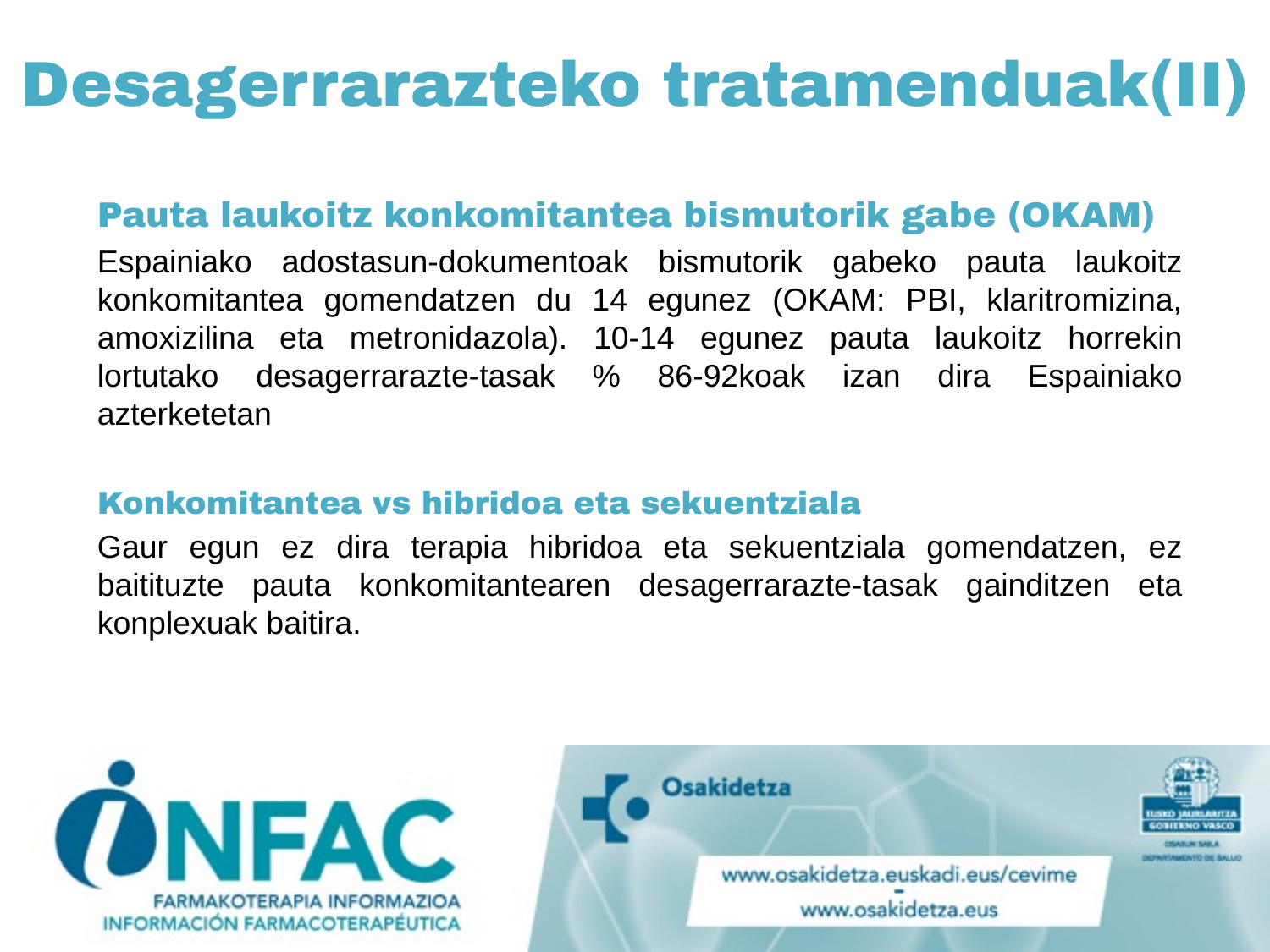

# Desagerrarazteko tratamenduak(II)
Pauta laukoitz konkomitantea bismutorik gabe (OKAM)
Espainiako adostasun-dokumentoak bismutorik gabeko pauta laukoitz konkomitantea gomendatzen du 14 egunez (OKAM: PBI, klaritromizina, amoxizilina eta metronidazola). 10-14 egunez pauta laukoitz horrekin lortutako desagerrarazte-tasak % 86-92koak izan dira Espainiako azterketetan

Konkomitantea vs hibridoa eta sekuentziala
Gaur egun ez dira terapia hibridoa eta sekuentziala gomendatzen, ez baitituzte pauta konkomitantearen desagerrarazte-tasak gainditzen eta konplexuak baitira.